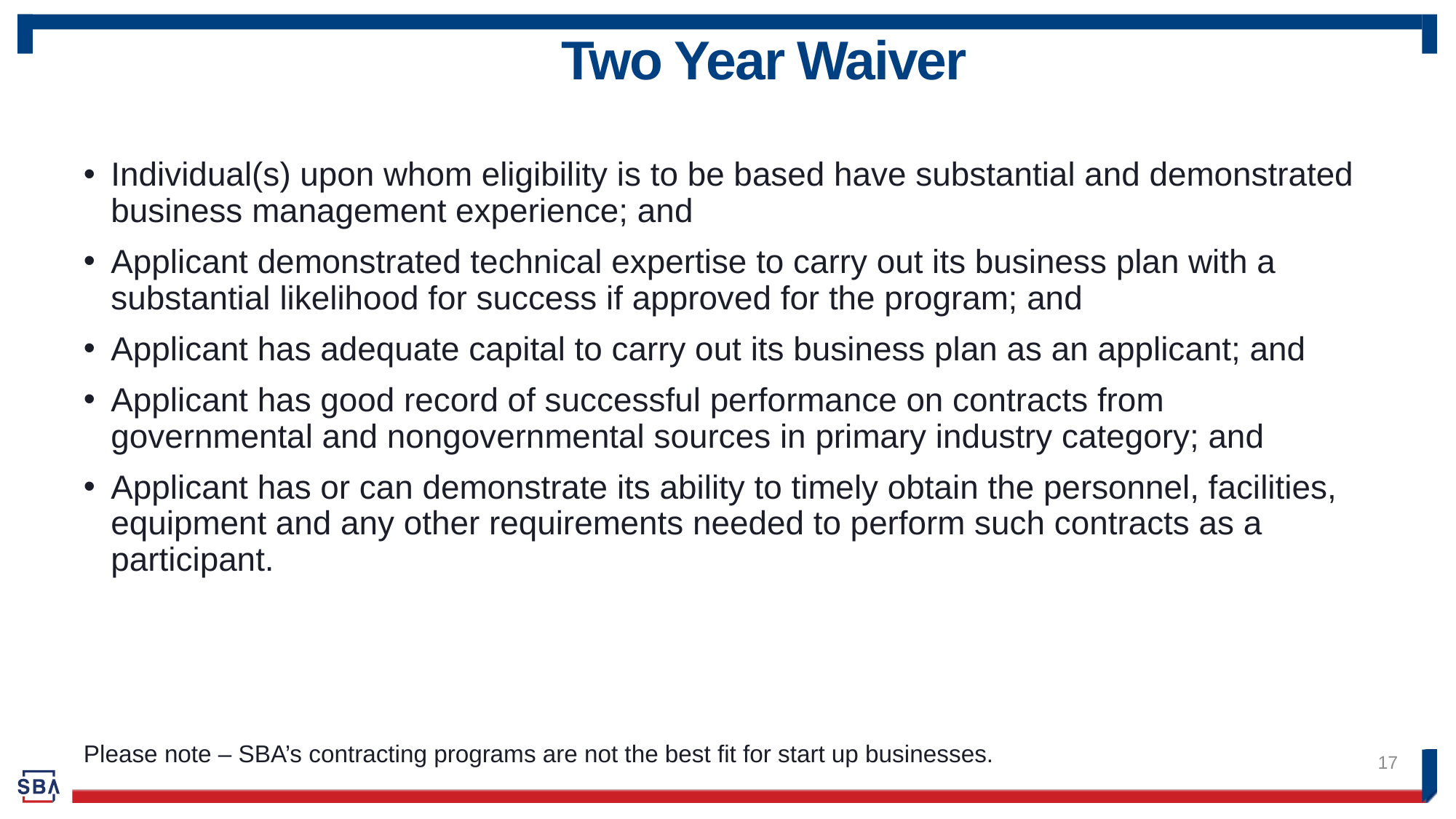

# Two Year Waiver

Individual(s) upon whom eligibility is to be based have substantial and demonstrated business management experience; and
Applicant demonstrated technical expertise to carry out its business plan with a substantial likelihood for success if approved for the program; and
Applicant has adequate capital to carry out its business plan as an applicant; and
Applicant has good record of successful performance on contracts from governmental and nongovernmental sources in primary industry category; and
Applicant has or can demonstrate its ability to timely obtain the personnel, facilities, equipment and any other requirements needed to perform such contracts as a participant.

Please note – SBA’s contracting programs are not the best fit for start up businesses.

17